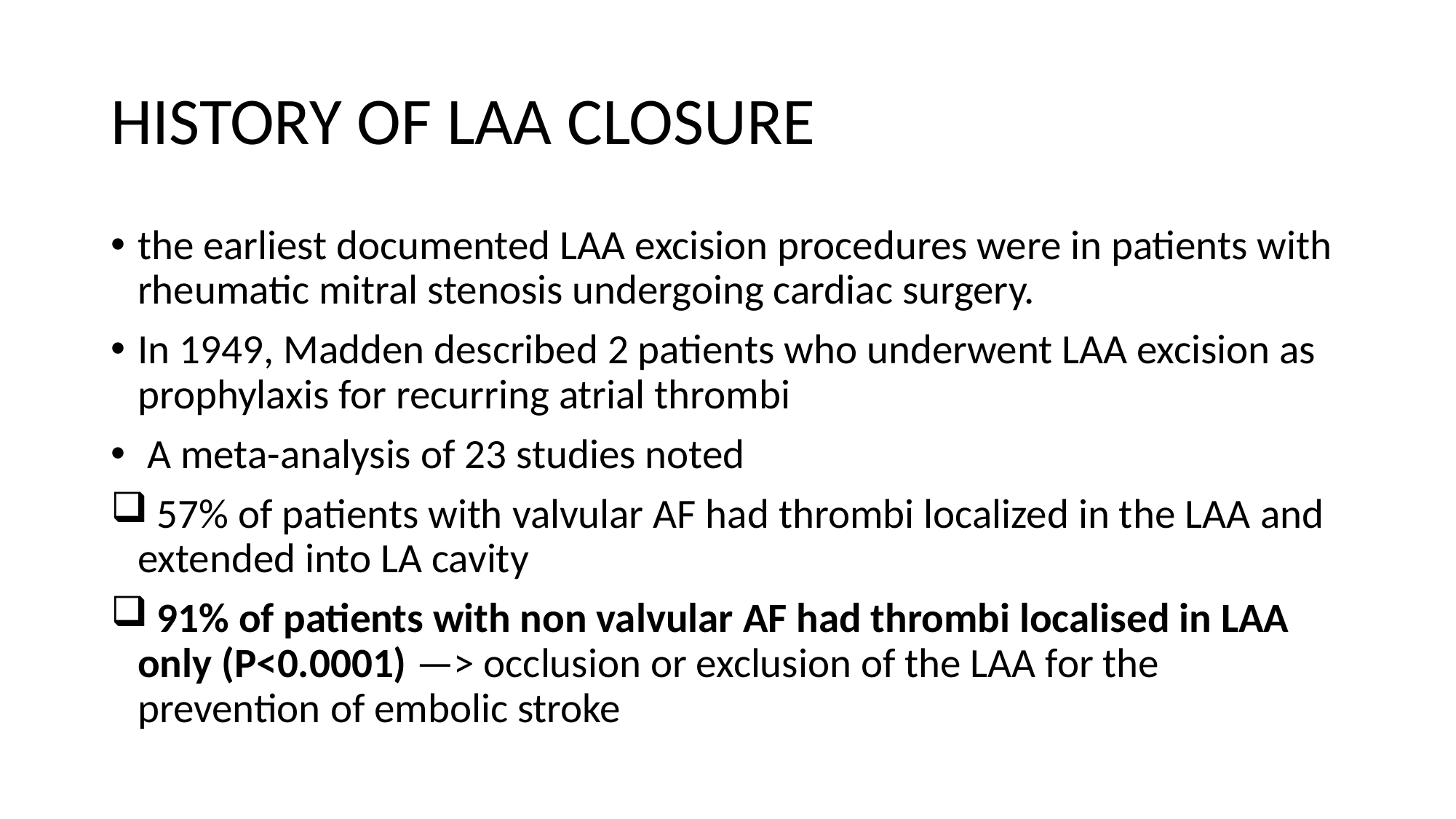

# HISTORY OF LAA CLOSURE
the earliest documented LAA excision procedures were in patients with rheumatic mitral stenosis undergoing cardiac surgery.
In 1949, Madden described 2 patients who underwent LAA excision as prophylaxis for recurring atrial thrombi
 A meta-analysis of 23 studies noted
 57% of patients with valvular AF had thrombi localized in the LAA and extended into LA cavity
 91% of patients with non valvular AF had thrombi localised in LAA only (P<0.0001) —> occlusion or exclusion of the LAA for the prevention of embolic stroke